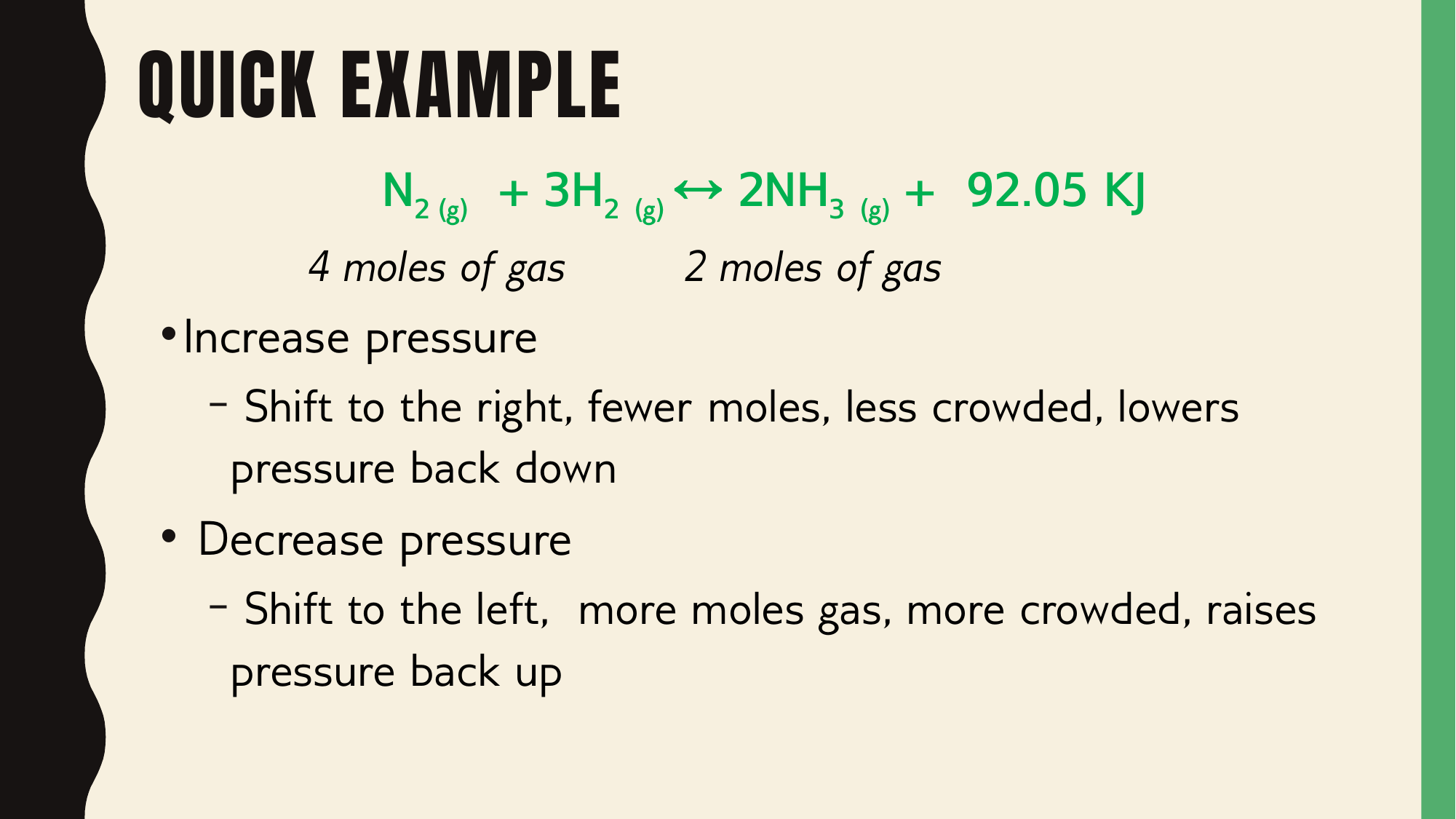

# Quick example
 N2 (g)  + 3H2 (g) ↔ 2NH3 (g) +  92.05 KJ
           4 moles of gas         2 moles of gas
Increase pressure
 Shift to the right, fewer moles, less crowded, lowers pressure back down
 Decrease pressure
 Shift to the left,  more moles gas, more crowded, raises pressure back up